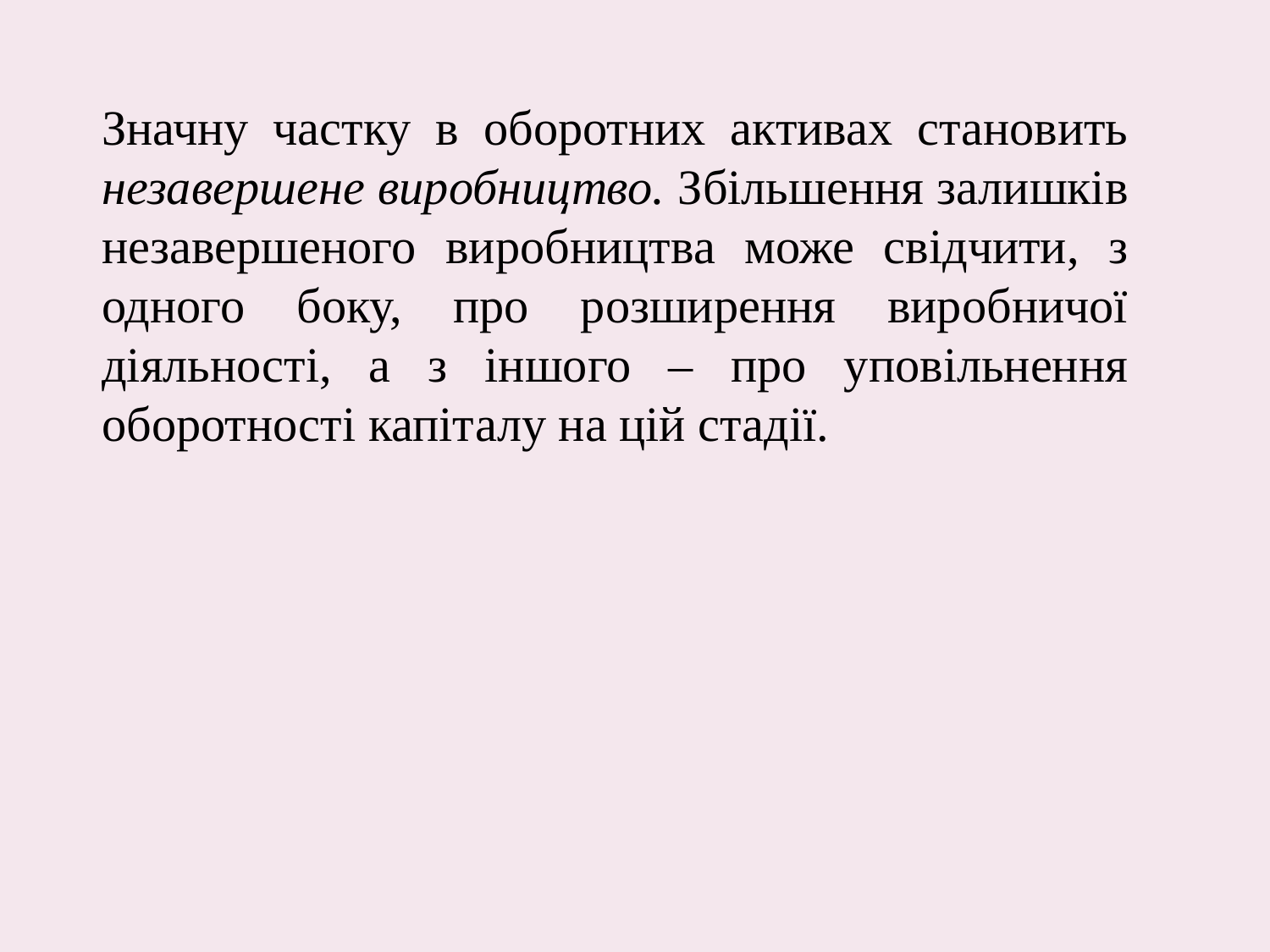

Значну частку в оборотних активах становить незавершене виробництво. Збільшення залишків незавершеного виробництва може свідчити, з одного боку, про розширення виробничої діяльності, а з іншого – про уповільнення оборотності капіталу на цій стадії.